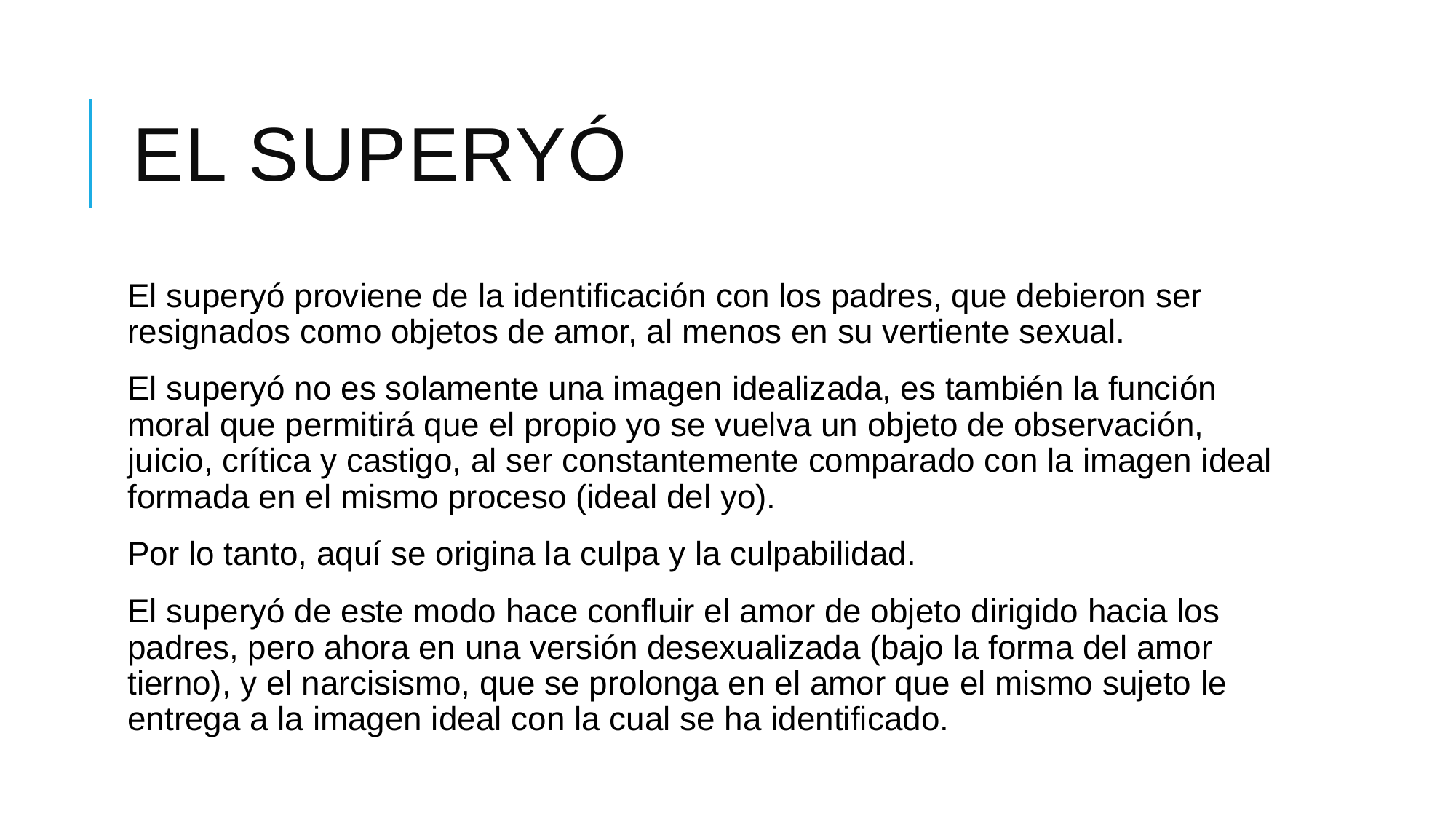

# El superyó
El superyó proviene de la identificación con los padres, que debieron ser resignados como objetos de amor, al menos en su vertiente sexual.
El superyó no es solamente una imagen idealizada, es también la función moral que permitirá que el propio yo se vuelva un objeto de observación, juicio, crítica y castigo, al ser constantemente comparado con la imagen ideal formada en el mismo proceso (ideal del yo).
Por lo tanto, aquí se origina la culpa y la culpabilidad.
El superyó de este modo hace confluir el amor de objeto dirigido hacia los padres, pero ahora en una versión desexualizada (bajo la forma del amor tierno), y el narcisismo, que se prolonga en el amor que el mismo sujeto le entrega a la imagen ideal con la cual se ha identificado.